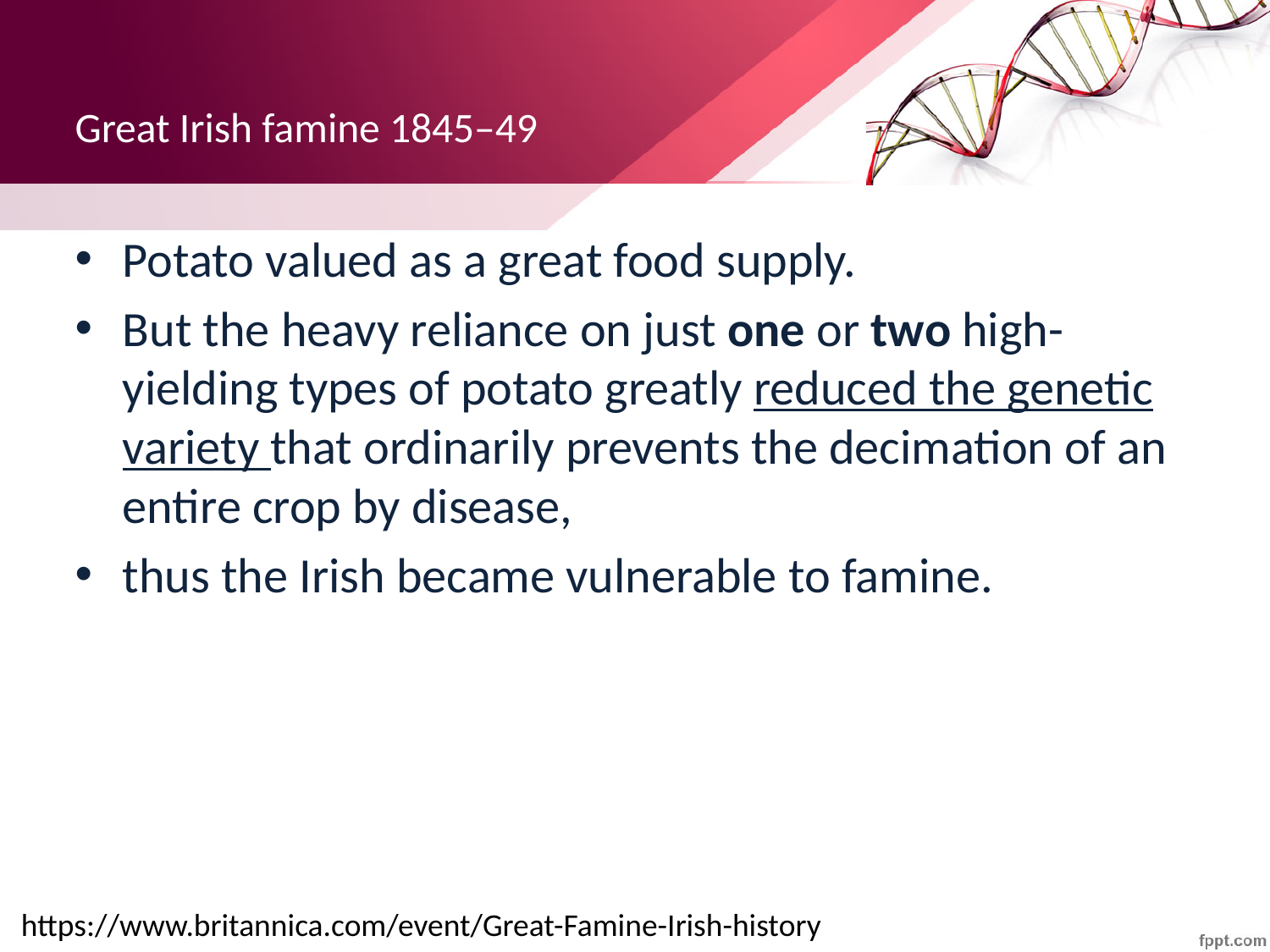

# Great Irish famine 1845–49
Potato valued as a great food supply.
But the heavy reliance on just one or two high-yielding types of potato greatly reduced the genetic variety that ordinarily prevents the decimation of an entire crop by disease,
thus the Irish became vulnerable to famine.
https://www.britannica.com/event/Great-Famine-Irish-history